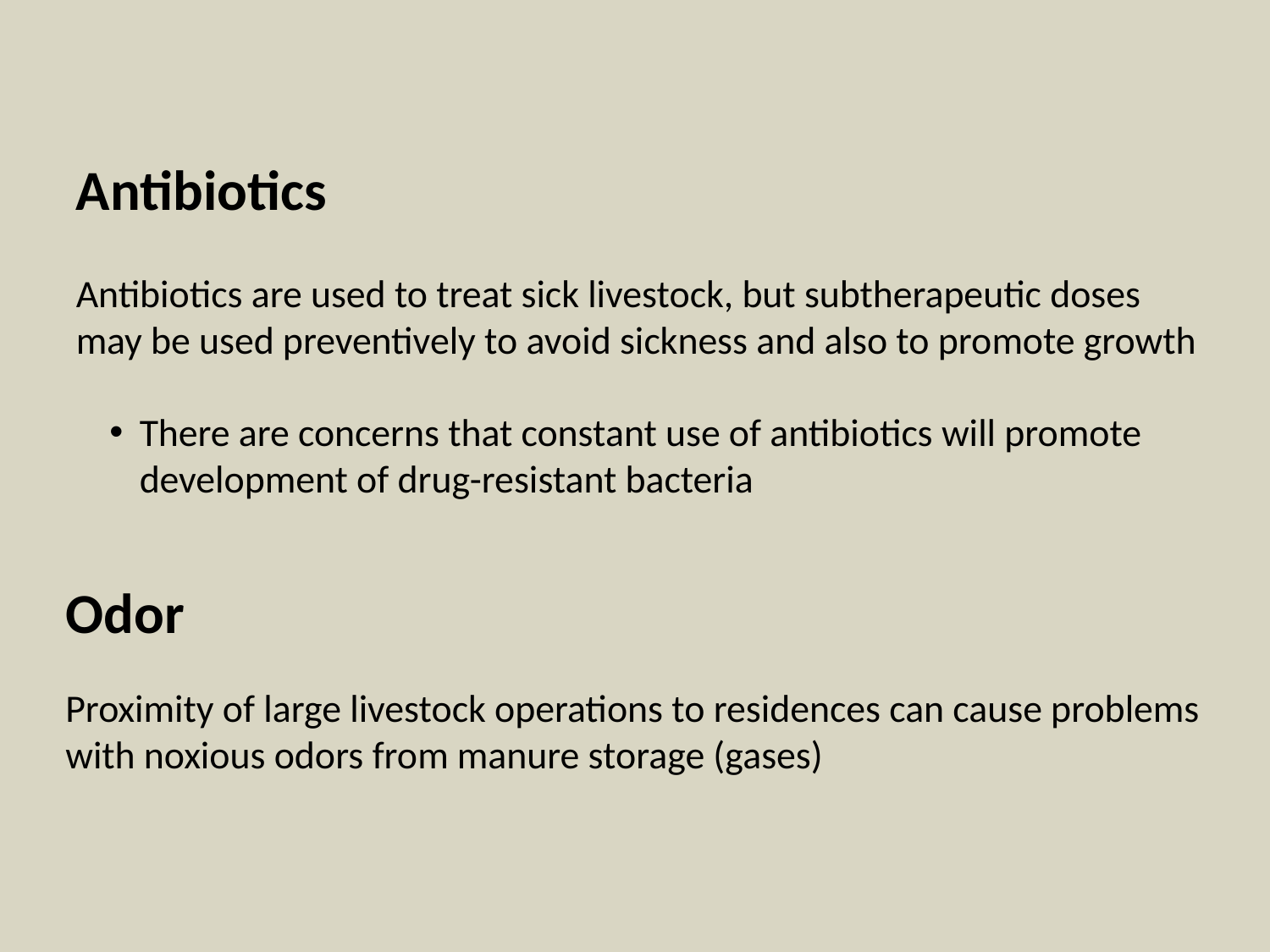

Antibiotics

Antibiotics are used to treat sick livestock, but subtherapeutic doses may be used preventively to avoid sickness and also to promote growth

There are concerns that constant use of antibiotics will promote development of drug-resistant bacteria
Odor

Proximity of large livestock operations to residences can cause problems with noxious odors from manure storage (gases)